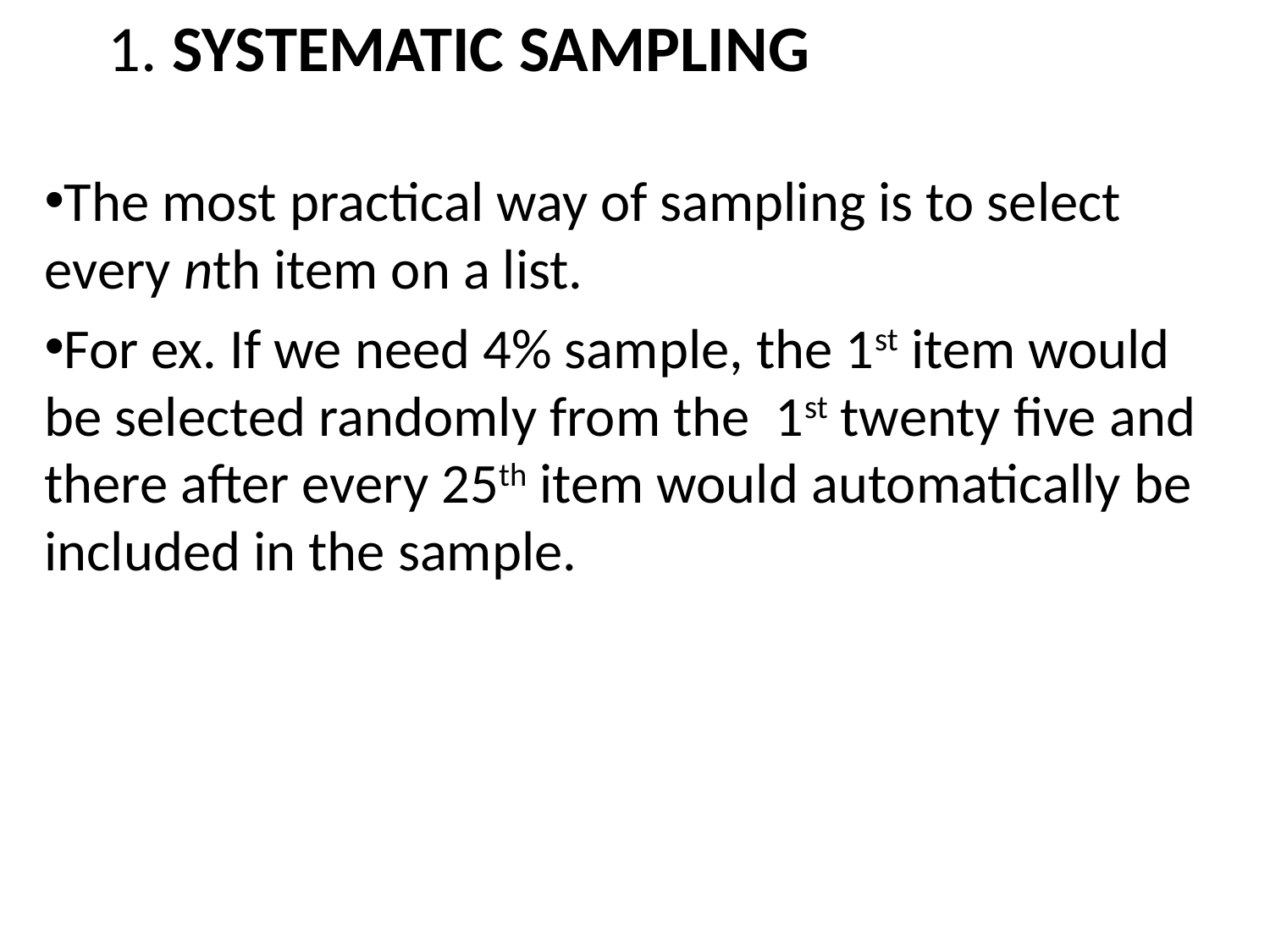

# 1. SYSTEMATIC SAMPLING
The most practical way of sampling is to select every nth item on a list.
For ex. If we need 4% sample, the 1st item would be selected randomly from the  1st twenty five and there after every 25th item would automatically be included in the sample.